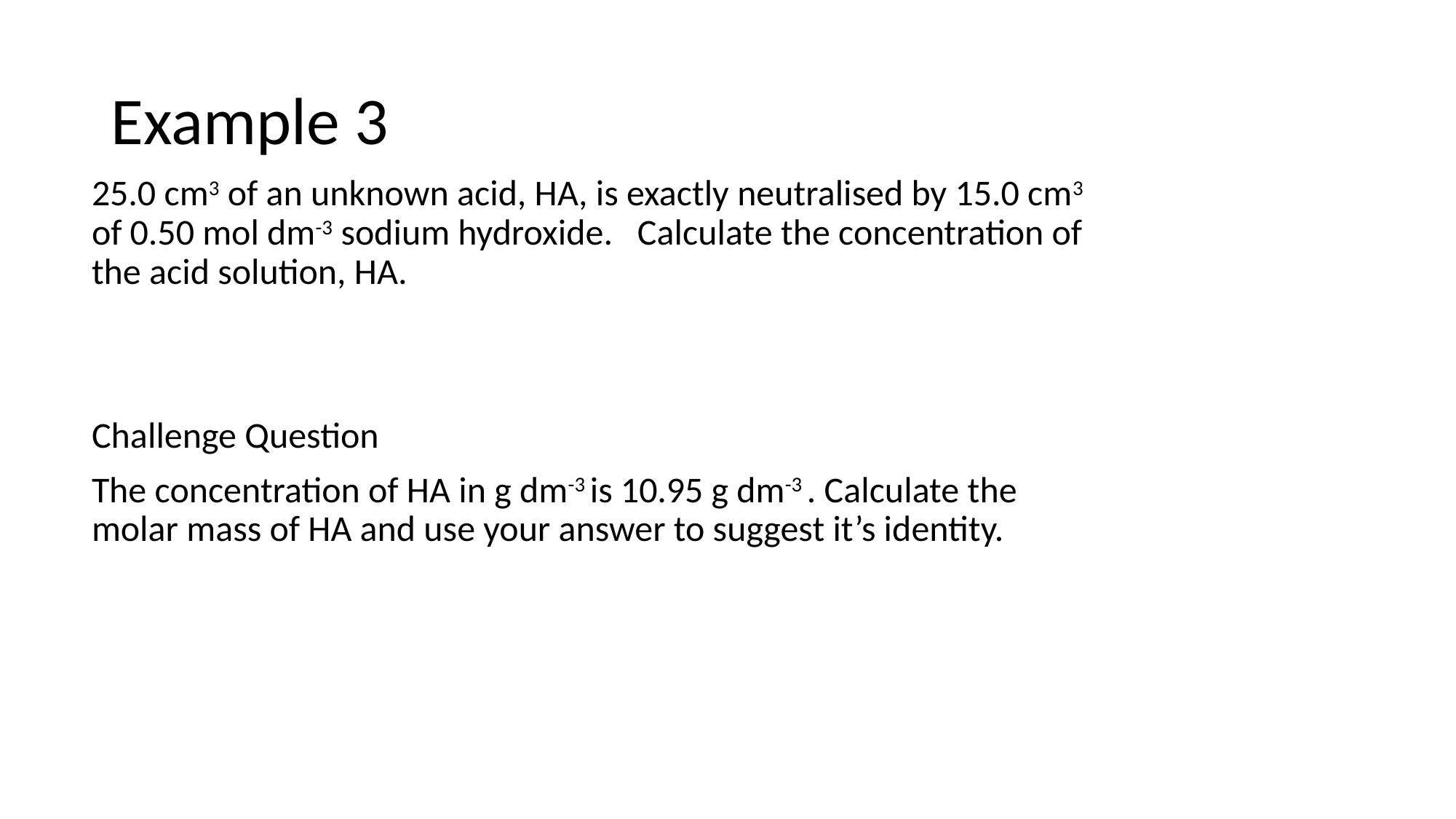

# Example 3
25.0 cm3 of an unknown acid, HA, is exactly neutralised by 15.0 cm3 of 0.50 mol dm-3 sodium hydroxide.   Calculate the concentration of the acid solution, HA.

Challenge Question
The concentration of HA in g dm-3 is 10.95 g dm-3 . Calculate the molar mass of HA and use your answer to suggest it’s identity.